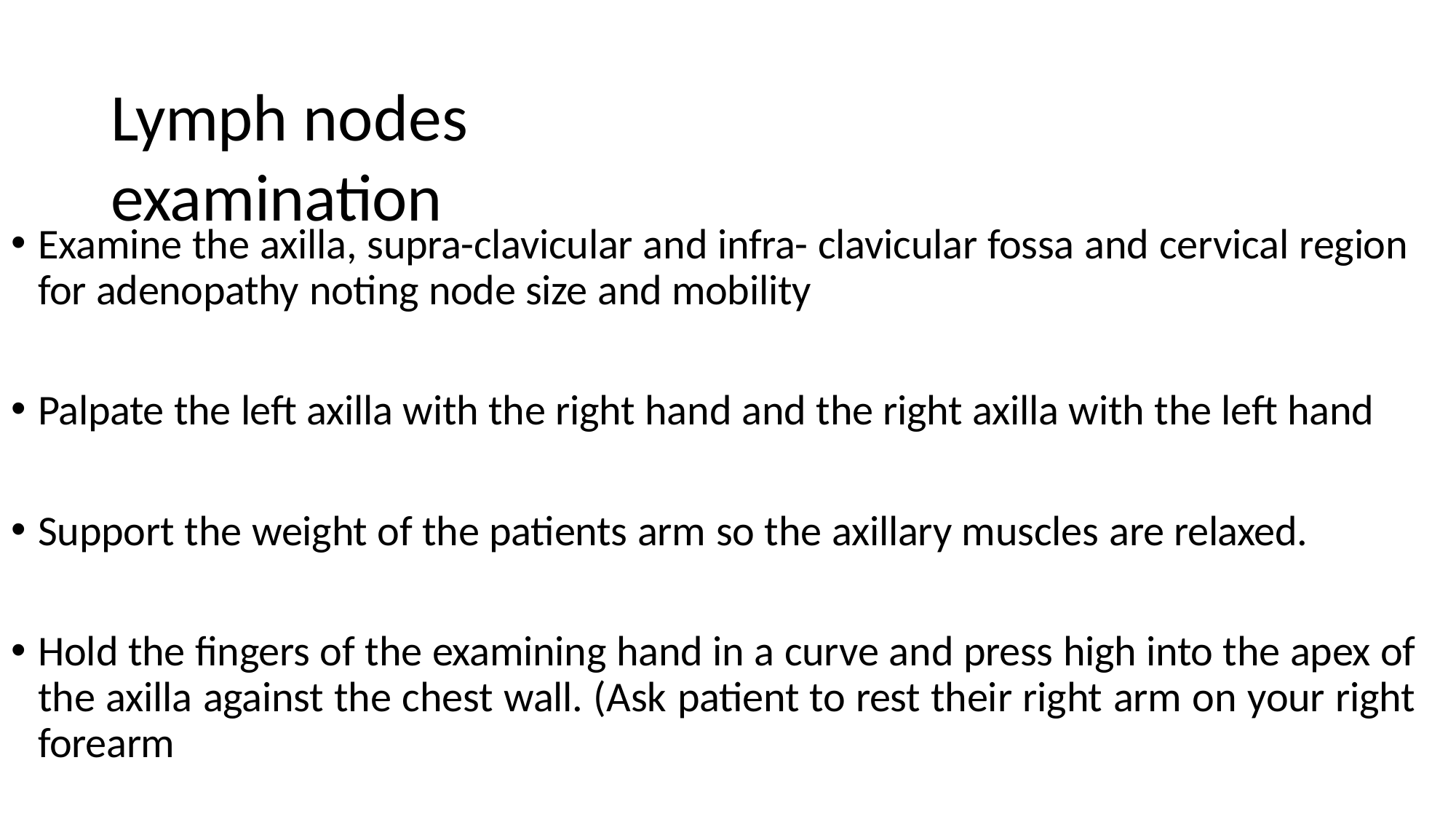

# Lymph nodes examination
Examine the axilla, supra-clavicular and infra- clavicular fossa and cervical region  for adenopathy noting node size and mobility

Palpate the left axilla with the right hand and the right axilla with the left hand

Support the weight of the patients arm so the axillary muscles are relaxed.

Hold the fingers of the examining hand in a curve and press high into the apex of  the axilla against the chest wall. (Ask patient to rest their right arm on your right  forearm